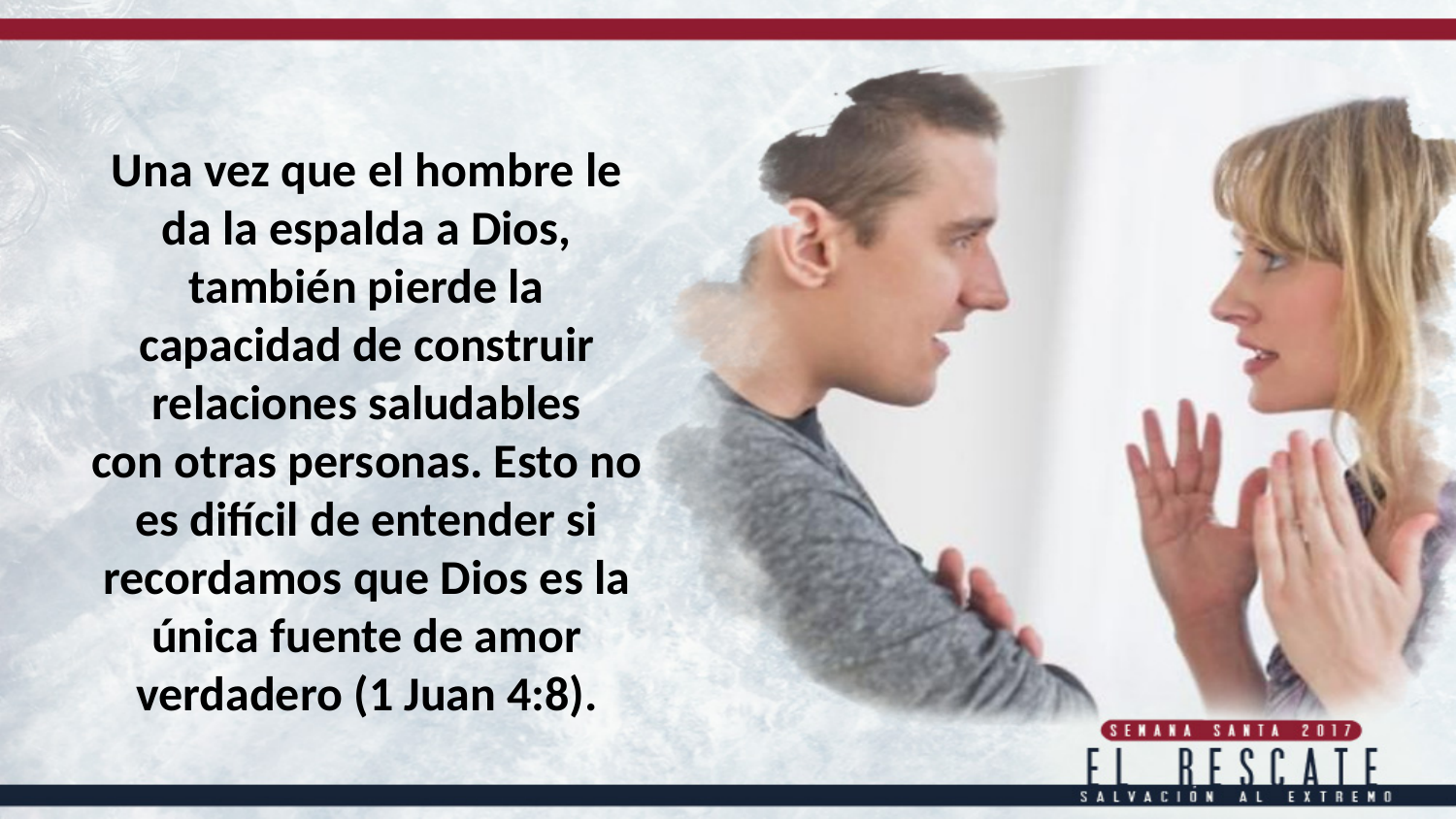

Una vez que el hombre le da la espalda a Dios, también pierde la capacidad de construir relaciones saludables
con otras personas. Esto no es difícil de entender si recordamos que Dios es la única fuente de amor verdadero (1 Juan 4:8).